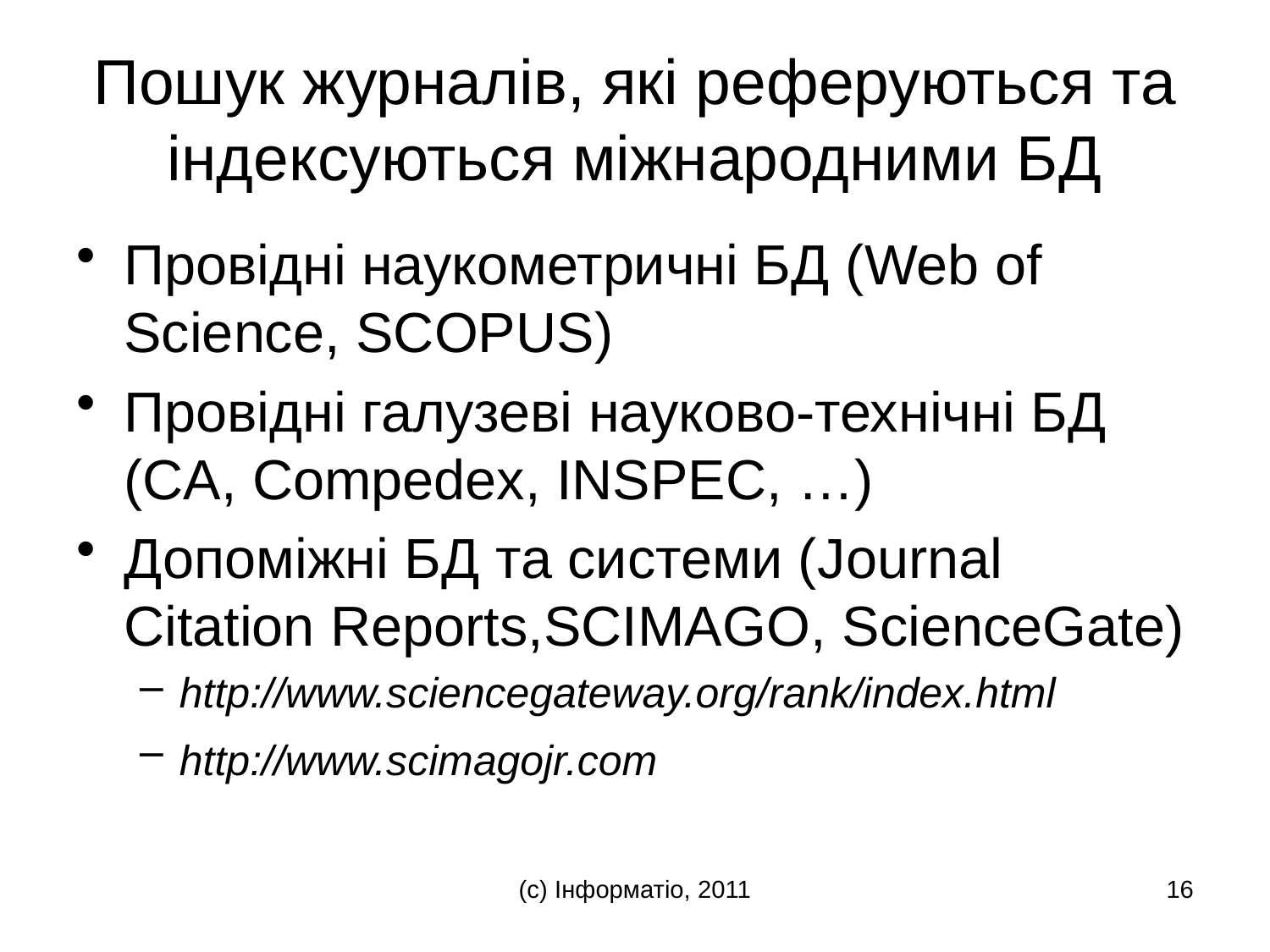

# Пошук журналів, які реферуються та індексуються міжнародними БД
Провідні наукометричні БД (Web of Science, SCOPUS)
Провідні галузеві науково-технічні БД (CA, Compedex, INSPEC, …)
Допоміжні БД та системи (Journal Citation Reports,SCIMAGO, ScienceGate)
http://www.sciencegateway.org/rank/index.html
http://www.scimagojr.com
(с) Інформатіо, 2011
16